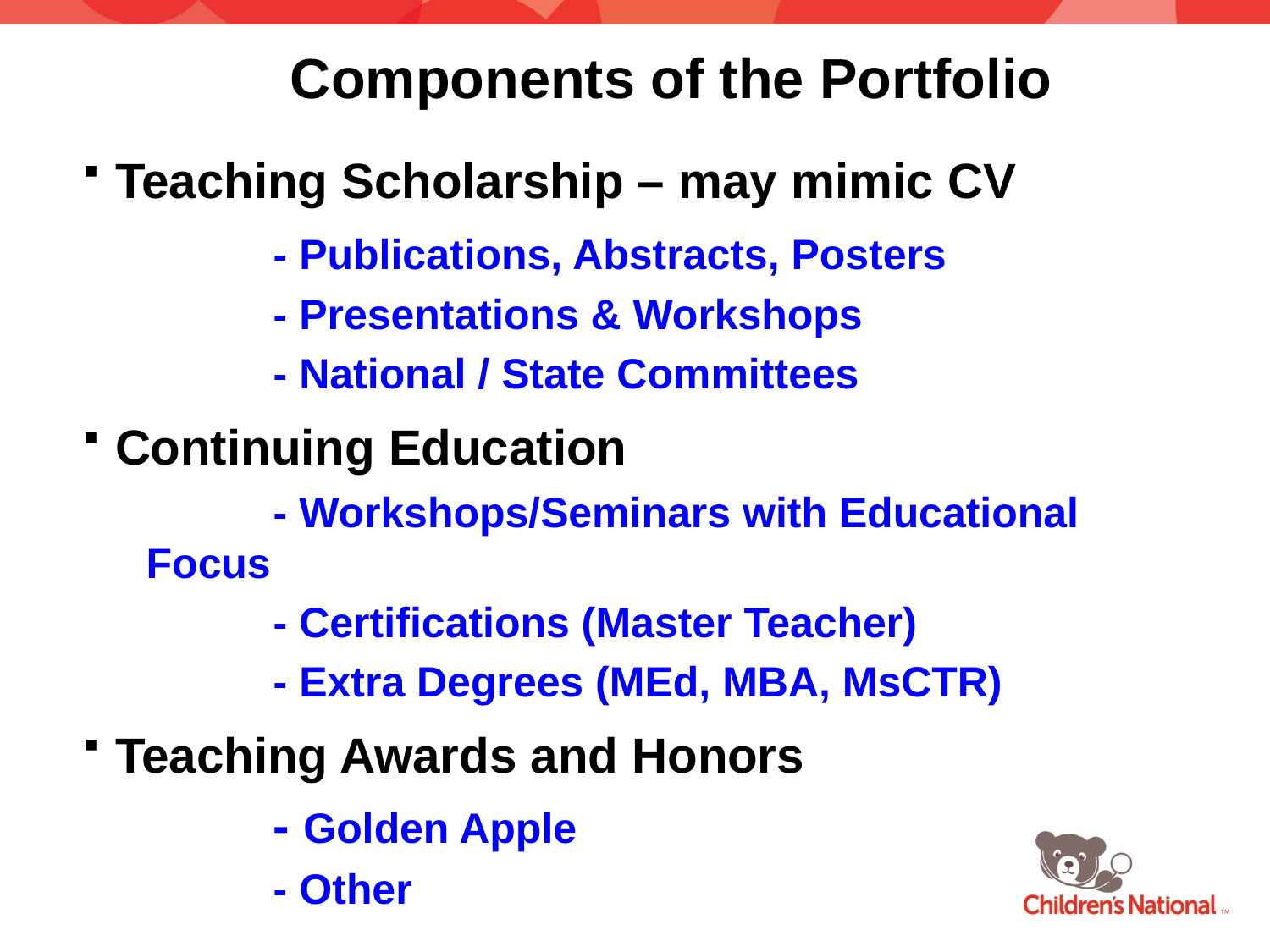

# Components of the Portfolio
 Teaching Scholarship – may mimic CV
	- Publications, Abstracts, Posters
	- Presentations & Workshops
	- National / State Committees
 Continuing Education
	- Workshops/Seminars with Educational Focus
	- Certifications (Master Teacher)
	- Extra Degrees (MEd, MBA, MsCTR)
 Teaching Awards and Honors
	- Golden Apple
	- Other